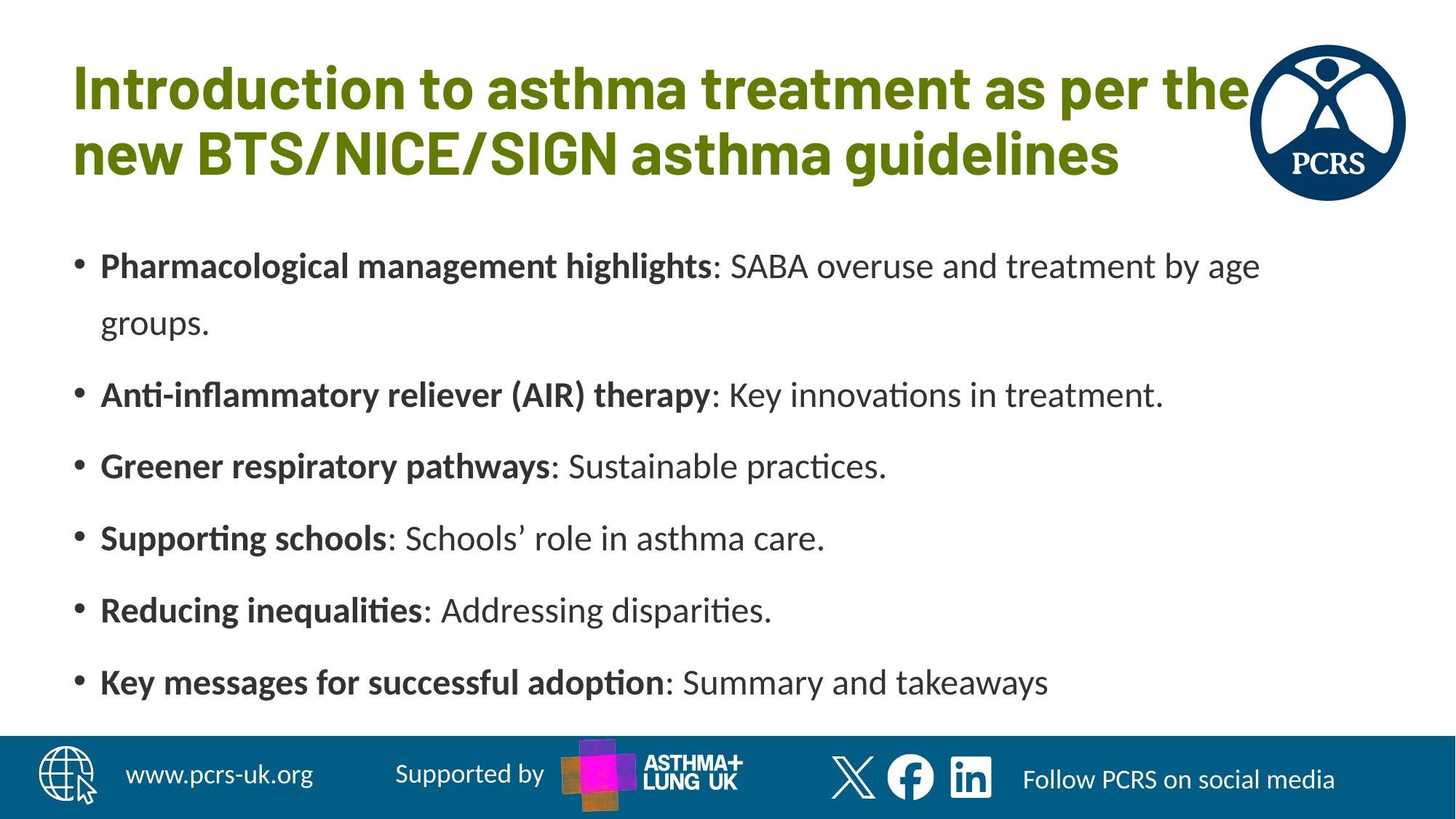

# Introduction to asthma treatment as per the new BTS/NICE/SIGN asthma guidelines
Pharmacological management highlights: SABA overuse and treatment by age groups.​
Anti-inflammatory reliever (AIR) therapy: Key innovations in treatment.​
Greener respiratory pathways: Sustainable practices.​
Supporting schools: Schools’ role in asthma care.​
Reducing inequalities: Addressing disparities.​
Key messages for successful adoption: Summary and takeaways